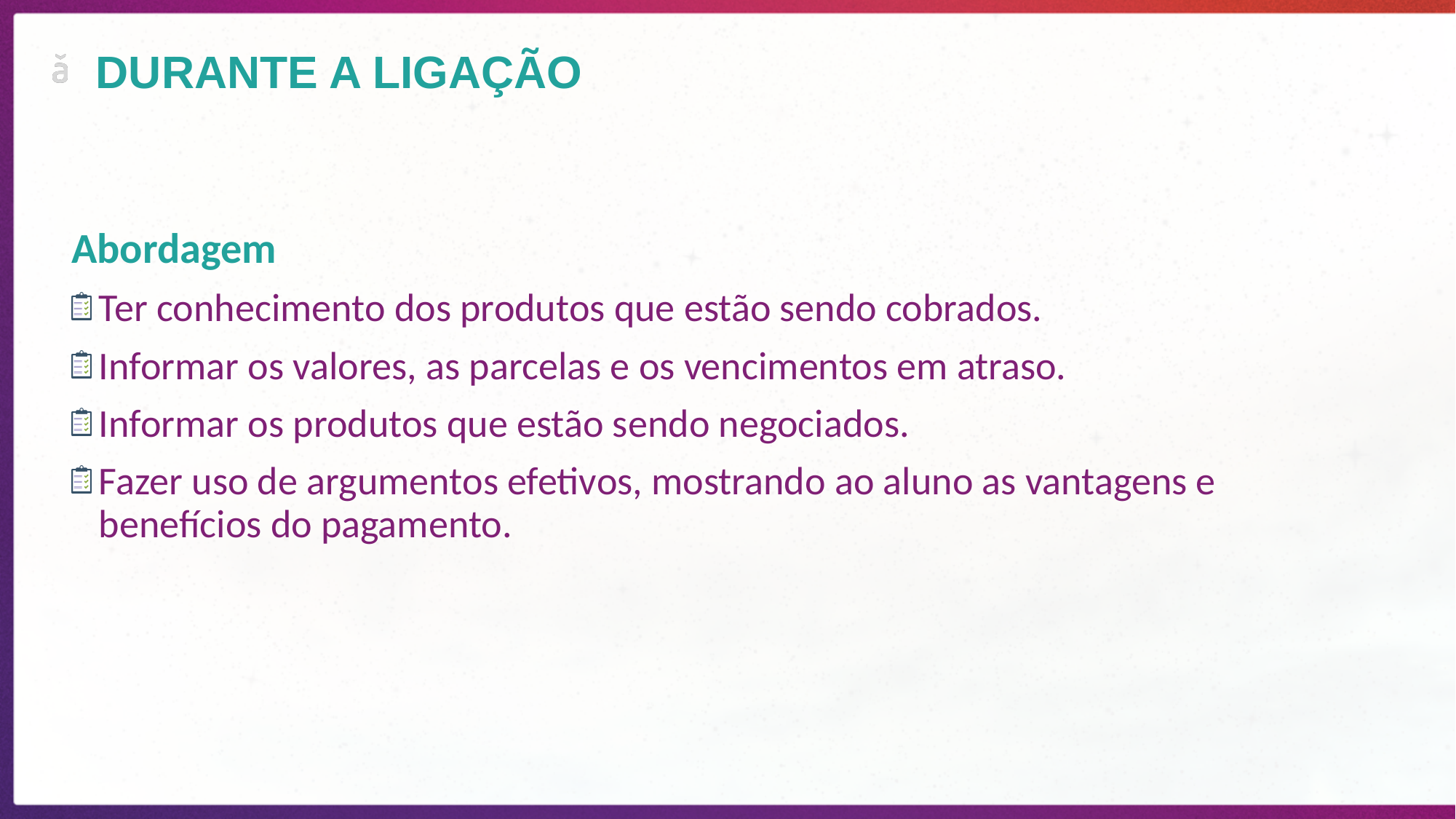

DURANTE A LIGAÇÃO

Abordagem
Ter conhecimento dos produtos que estão sendo cobrados.
Informar os valores, as parcelas e os vencimentos em atraso.
Informar os produtos que estão sendo negociados.
Fazer uso de argumentos efetivos, mostrando ao aluno as vantagens e benefícios do pagamento.